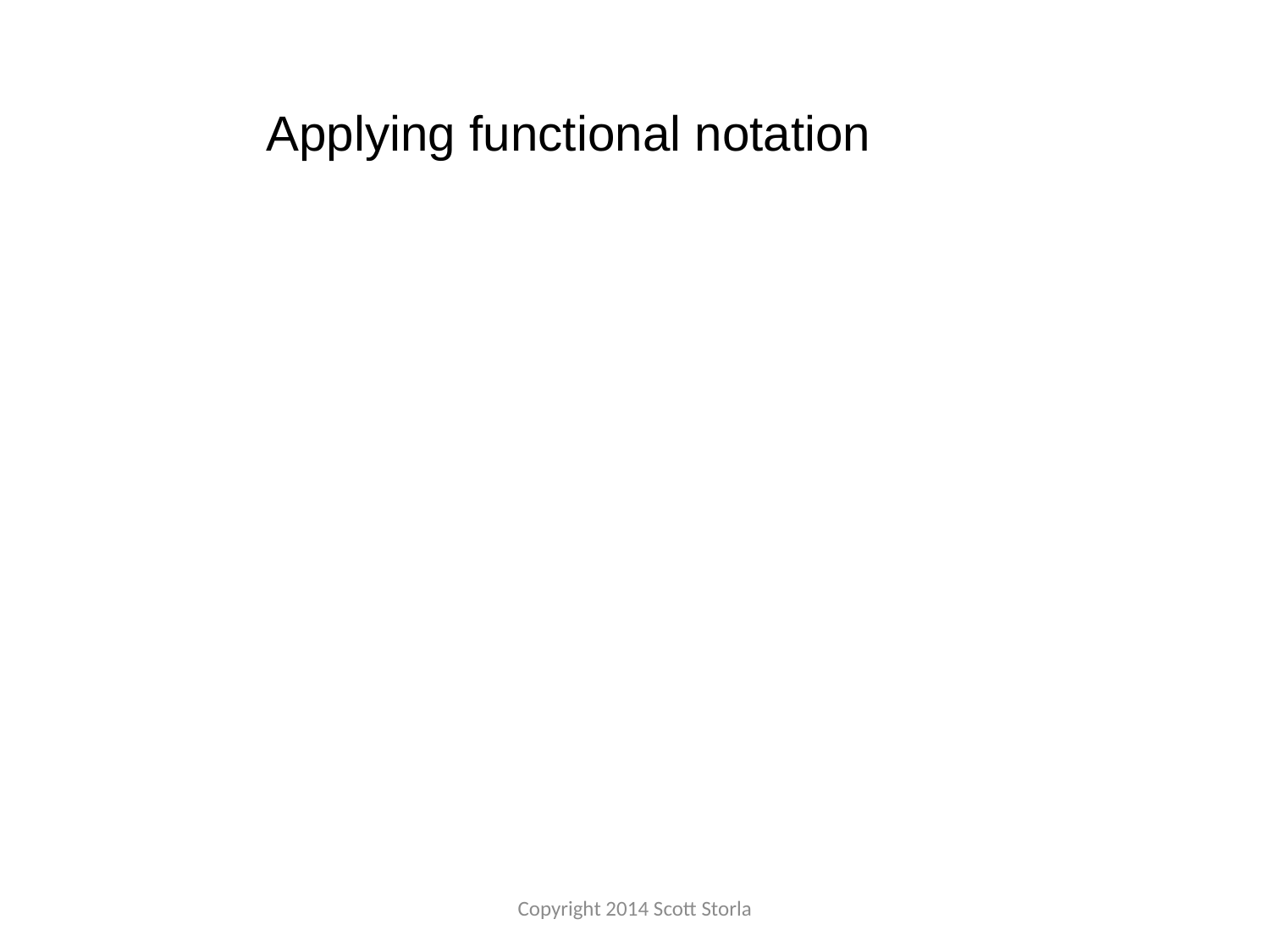

Applying functional notation
Copyright 2014 Scott Storla